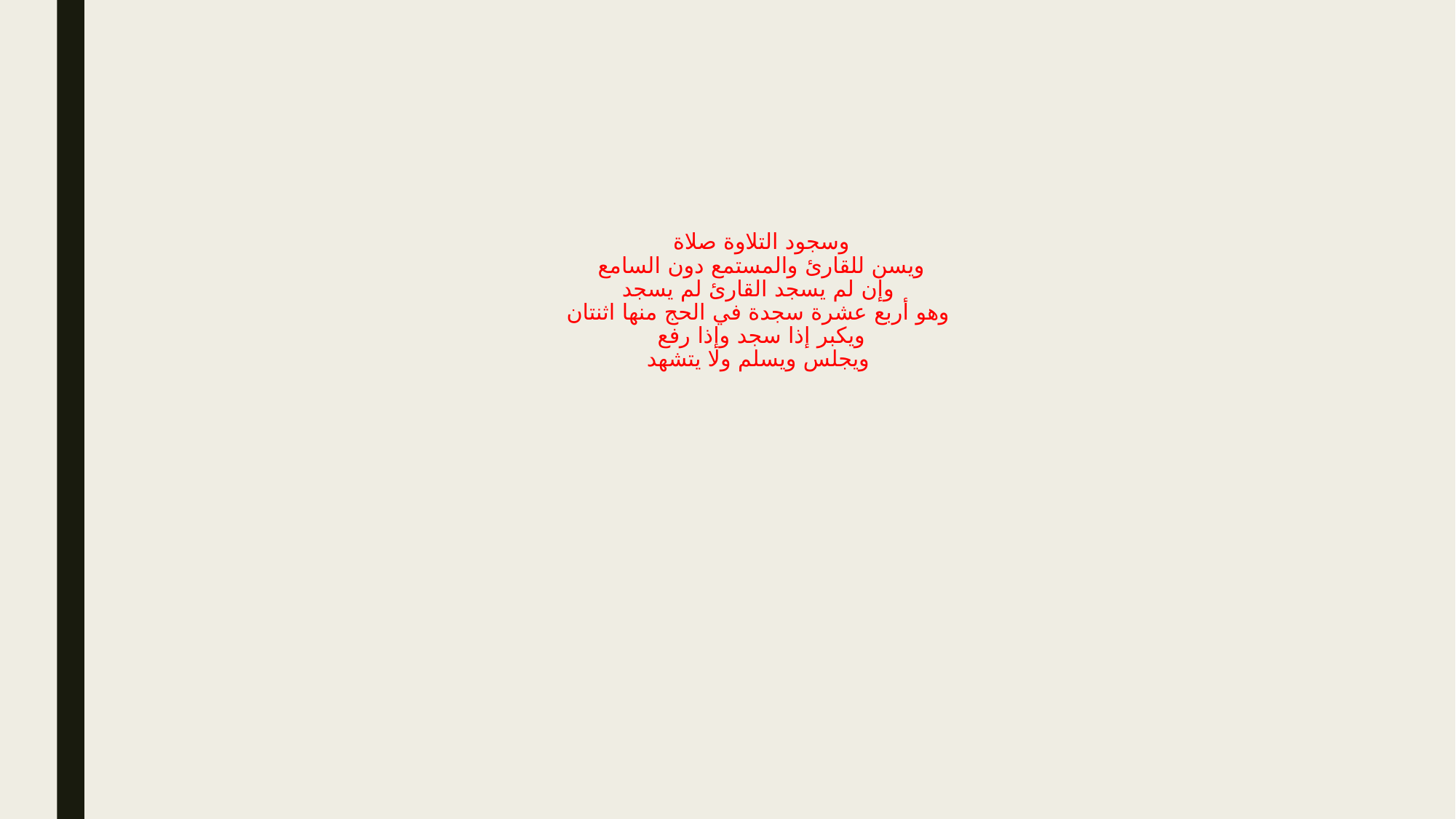

# وسجود التلاوة صلاة ويسن للقارئ والمستمع دون السامع وإن لم يسجد القارئ لم يسجد وهو أربع عشرة سجدة في الحج منها اثنتان ويكبر إذا سجد وإذا رفع ويجلس ويسلم ولا يتشهد